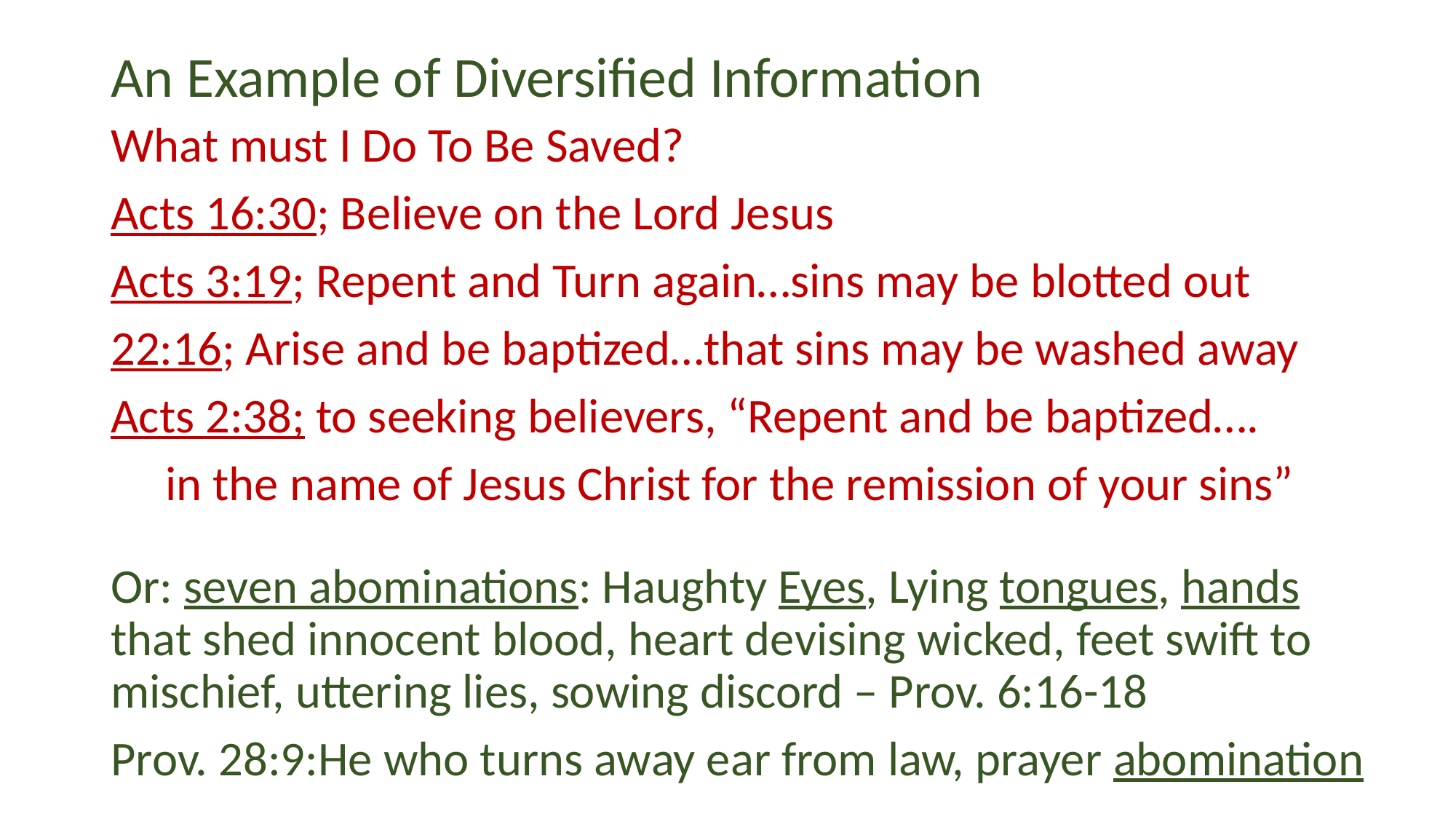

# An Example of Diversified Information
What must I Do To Be Saved?
Acts 16:30; Believe on the Lord Jesus
Acts 3:19; Repent and Turn again…sins may be blotted out
22:16; Arise and be baptized…that sins may be washed away
Acts 2:38; to seeking believers, “Repent and be baptized….
     in the name of Jesus Christ for the remission of your sins”

Or: seven abominations: Haughty Eyes, Lying tongues, hands that shed innocent blood, heart devising wicked, feet swift to mischief, uttering lies, sowing discord – Prov. 6:16-18
Prov. 28:9:He who turns away ear from law, prayer abomination